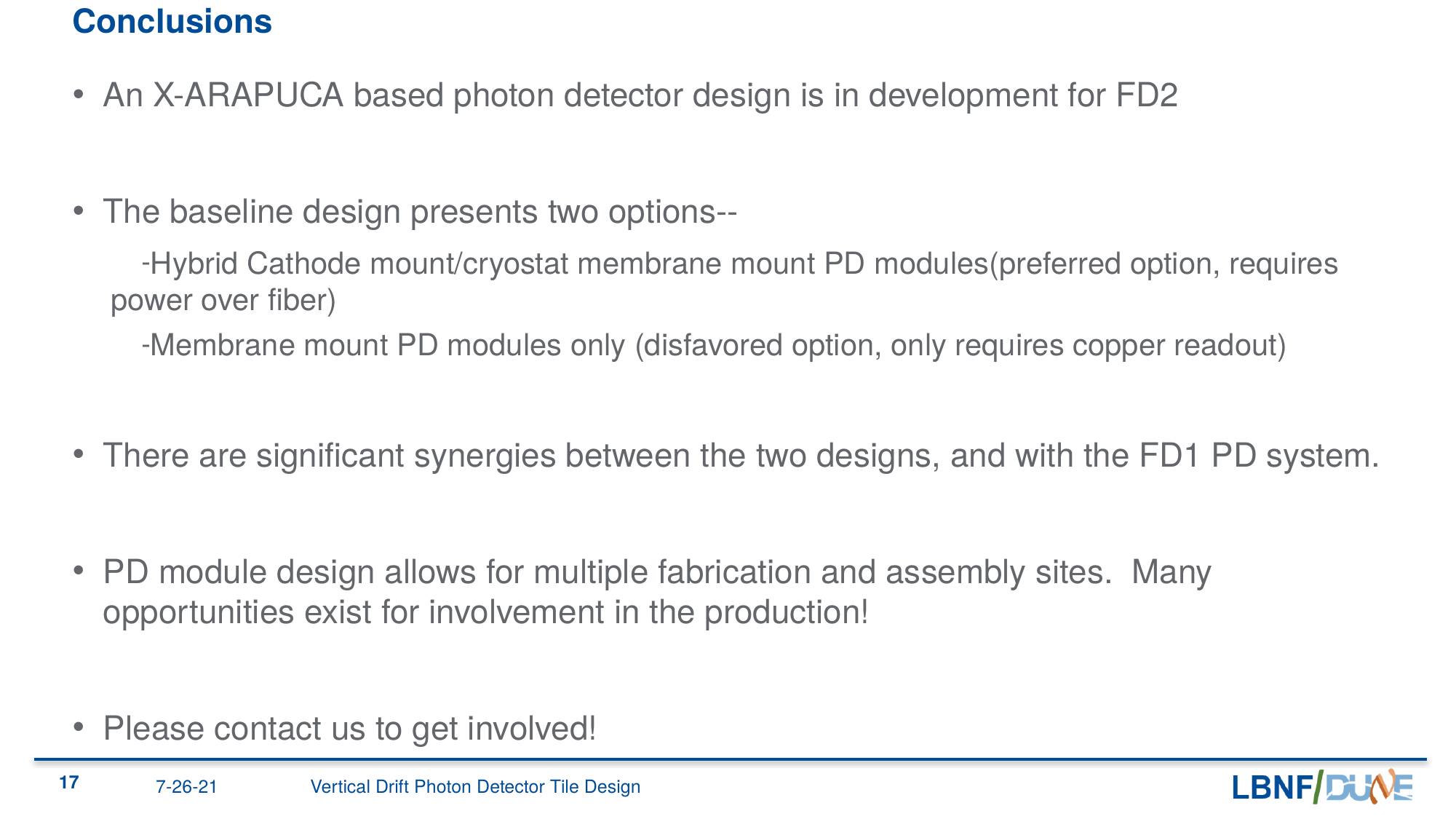

# Conclusions
An X-ARAPUCA based photon detector design is in development for FD2

The baseline design presents two options--
Hybrid Cathode mount/cryostat membrane mount PD modules(preferred option, requires power over fiber)
Membrane mount PD modules only (disfavored option, only requires copper readout)

There are significant synergies between the two designs, and with the FD1 PD system.

PD module design allows for multiple fabrication and assembly sites.  Many opportunities exist for involvement in the production!

Please contact us to get involved!
17
7-26-21
Vertical Drift Photon Detector Tile Design